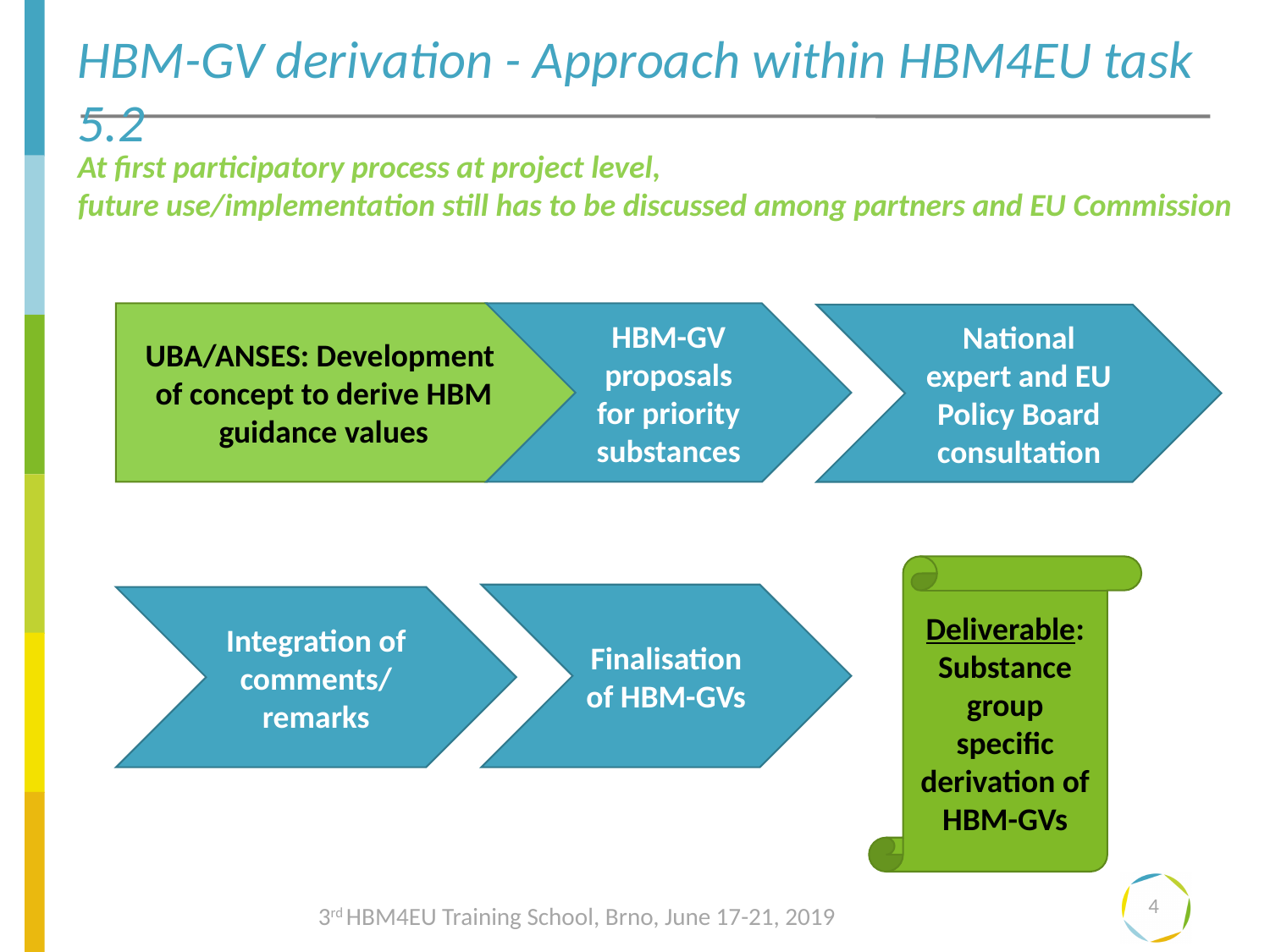

HBM-GV derivation - Approach within HBM4EU task 5.2
At first participatory process at project level,
future use/implementation still has to be discussed among partners and EU Commission
HBM-GV proposals for priority substances
UBA/ANSES: Development
of concept to derive HBM guidance values
National expert and EU Policy Board consultation
Deliverable:
Substance group specific derivation of HBM-GVs
Finalisation of HBM-GVs
Integration of comments/ remarks
4
3rd HBM4EU Training School, Brno, June 17-21, 2019